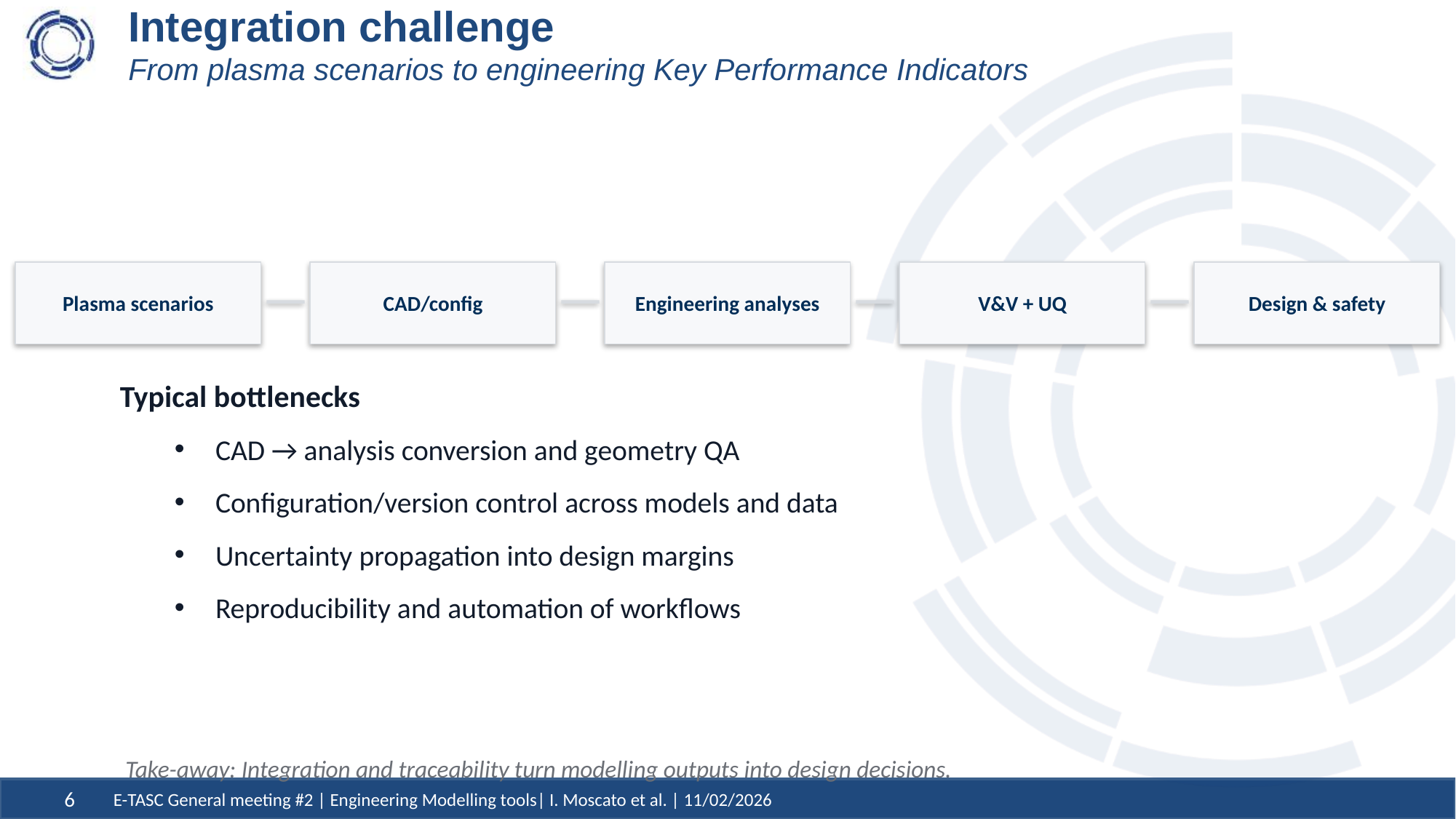

# Integration challenge From plasma scenarios to engineering Key Performance Indicators
Plasma scenarios
CAD/config
Engineering analyses
V&V + UQ
Design & safety

Typical bottlenecks
CAD → analysis conversion and geometry QA
Configuration/version control across models and data
Uncertainty propagation into design margins
Reproducibility and automation of workflows
Take-away: Integration and traceability turn modelling outputs into design decisions.
 E-TASC General meeting #2 | Engineering Modelling tools| I. Moscato et al. | 11/02/2026
6